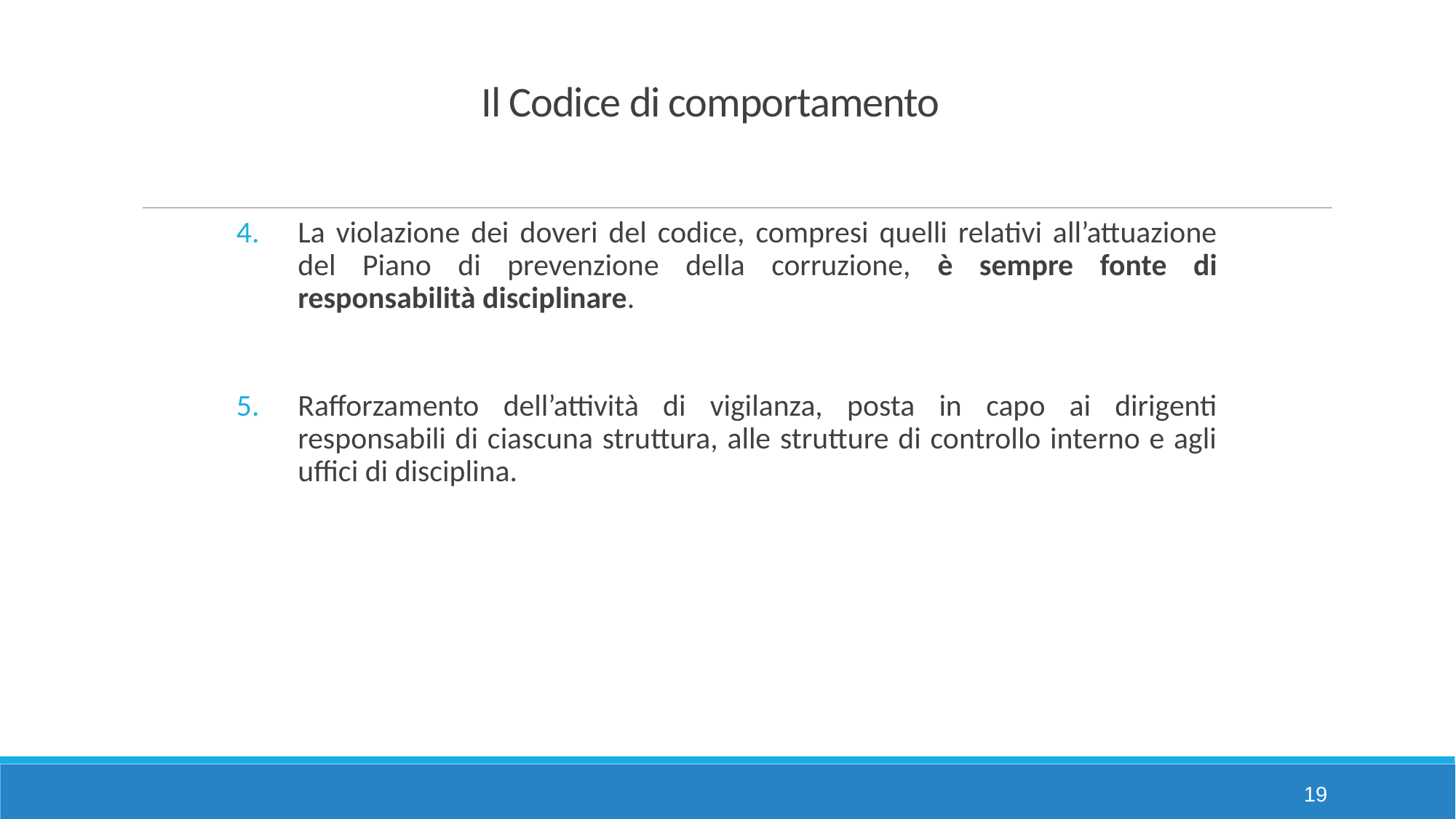

# Il Codice di comportamento
La violazione dei doveri del codice, compresi quelli relativi all’attuazione del Piano di prevenzione della corruzione, è sempre fonte di responsabilità disciplinare.

Rafforzamento dell’attività di vigilanza, posta in capo ai dirigenti responsabili di ciascuna struttura, alle strutture di controllo interno e agli uffici di disciplina.

19